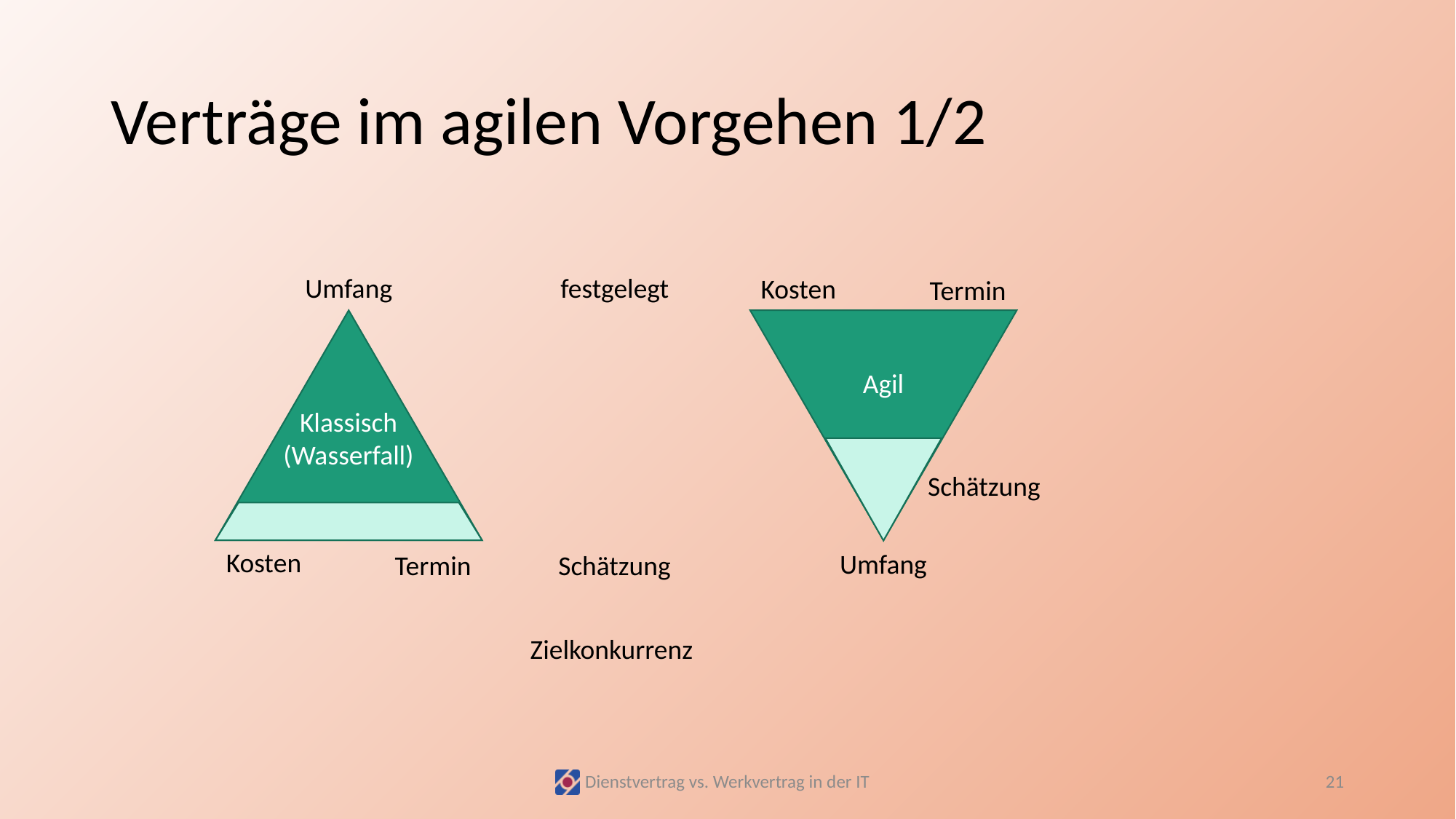

# Verträge im agilen Vorgehen 1/2
Umfang
festgelegt
Kosten
Termin

Agil
Klassisch
(Wasserfall)

Schätzung

Kosten
Umfang
Schätzung
Termin
Zielkonkurrenz
Dienstvertrag vs. Werkvertrag in der IT
21